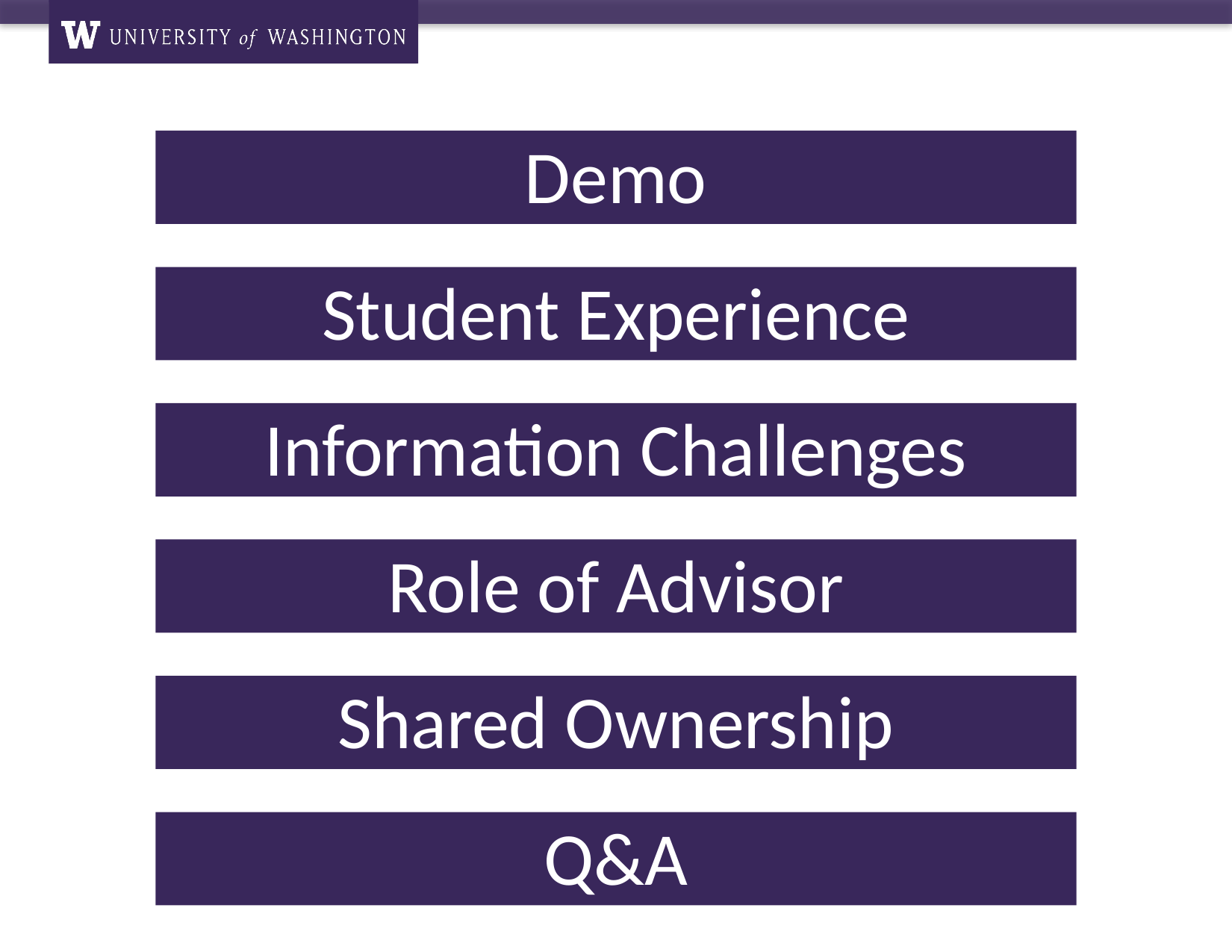

Demo
Student Experience
Information Challenges
Role of Advisor
Shared Ownership
Q&A